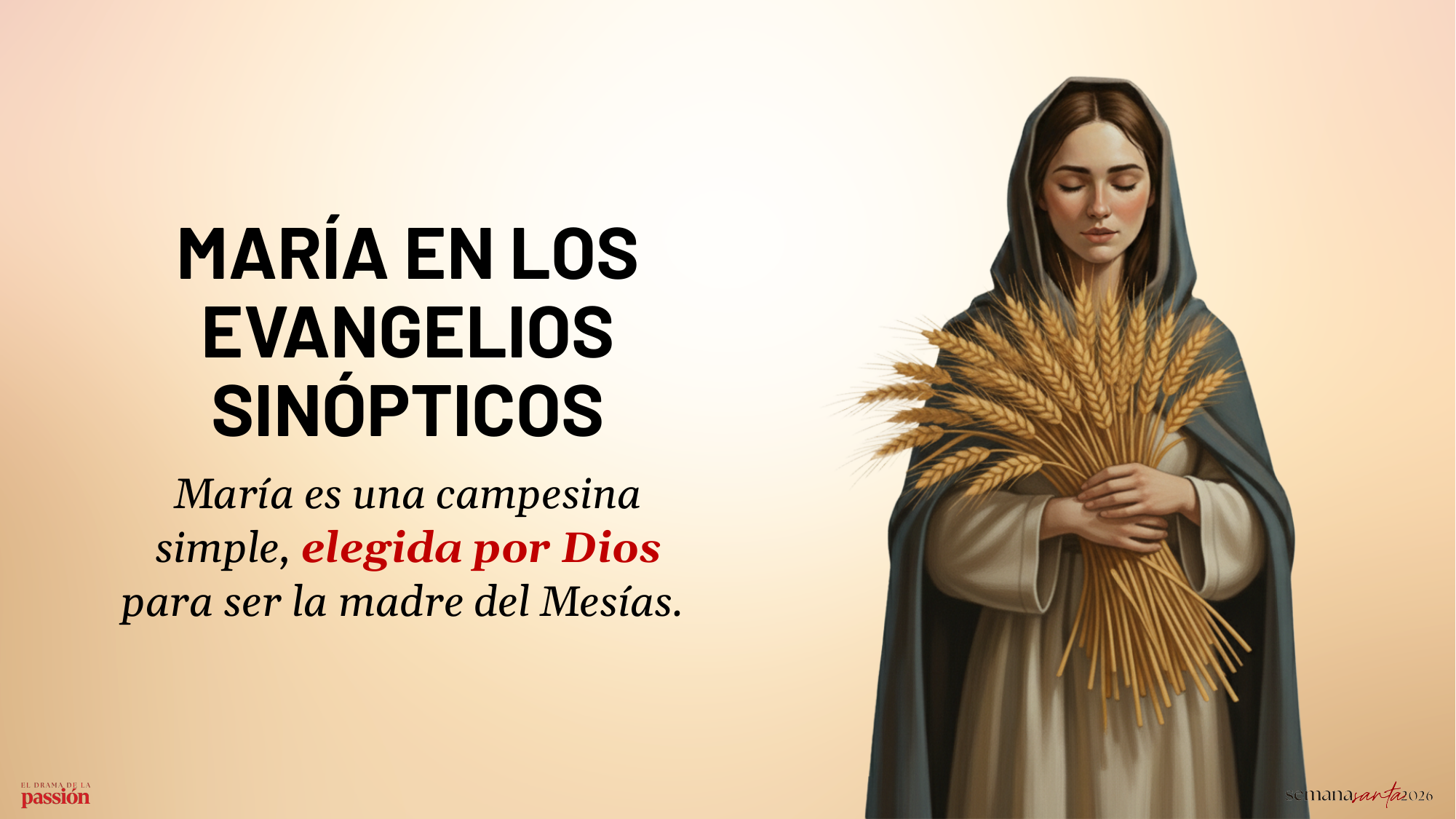

MARÍA EN LOS EVANGELIOS SINÓPTICOS
María es una campesina simple, elegida por Dios para ser la madre del Mesías.